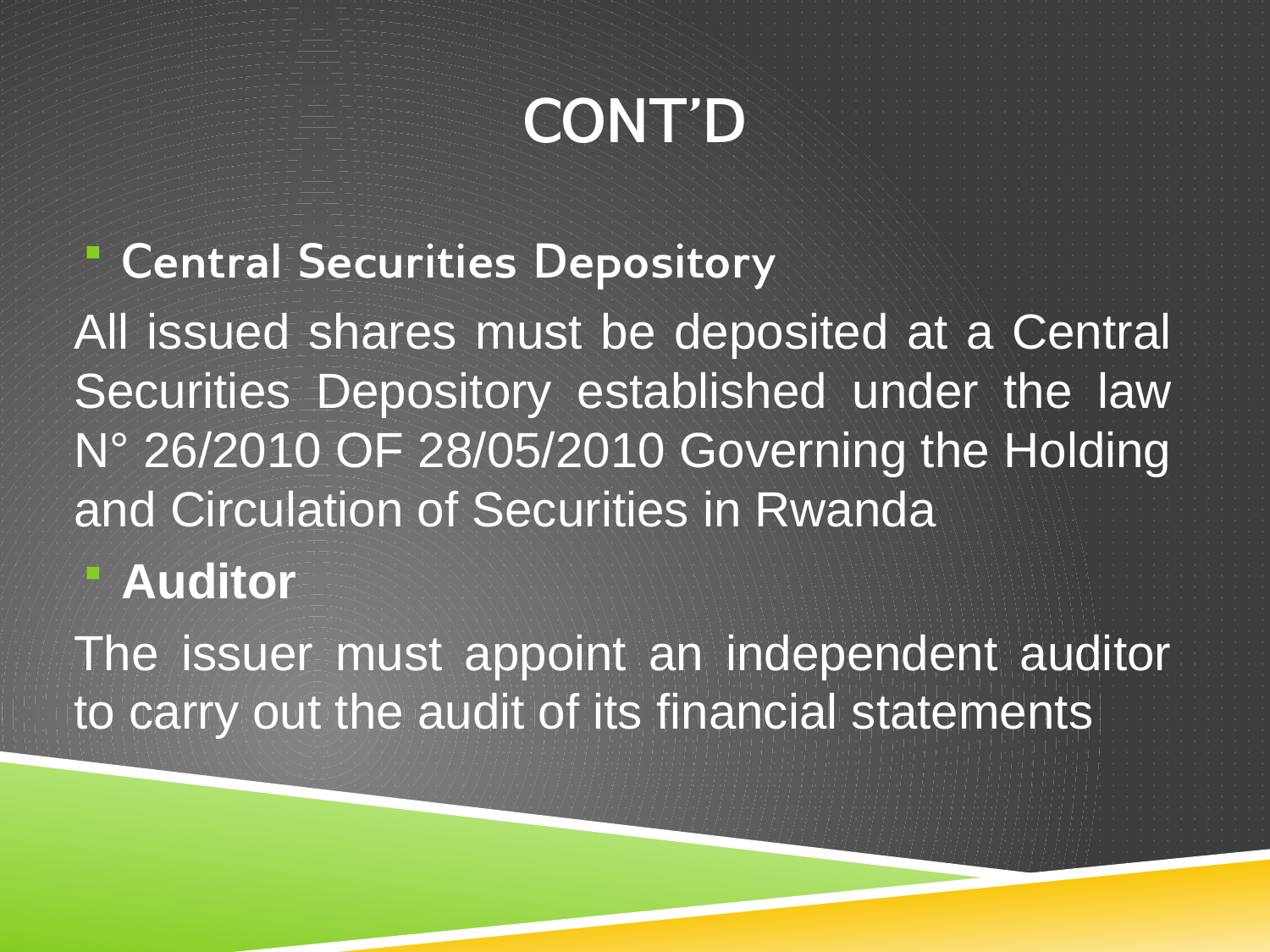

# CONT’D
Central Securities Depository
All issued shares must be deposited at a Central Securities Depository established under the law N° 26/2010 OF 28/05/2010 Governing the Holding and Circulation of Securities in Rwanda
Auditor
The issuer must appoint an independent auditor to carry out the audit of its financial statements